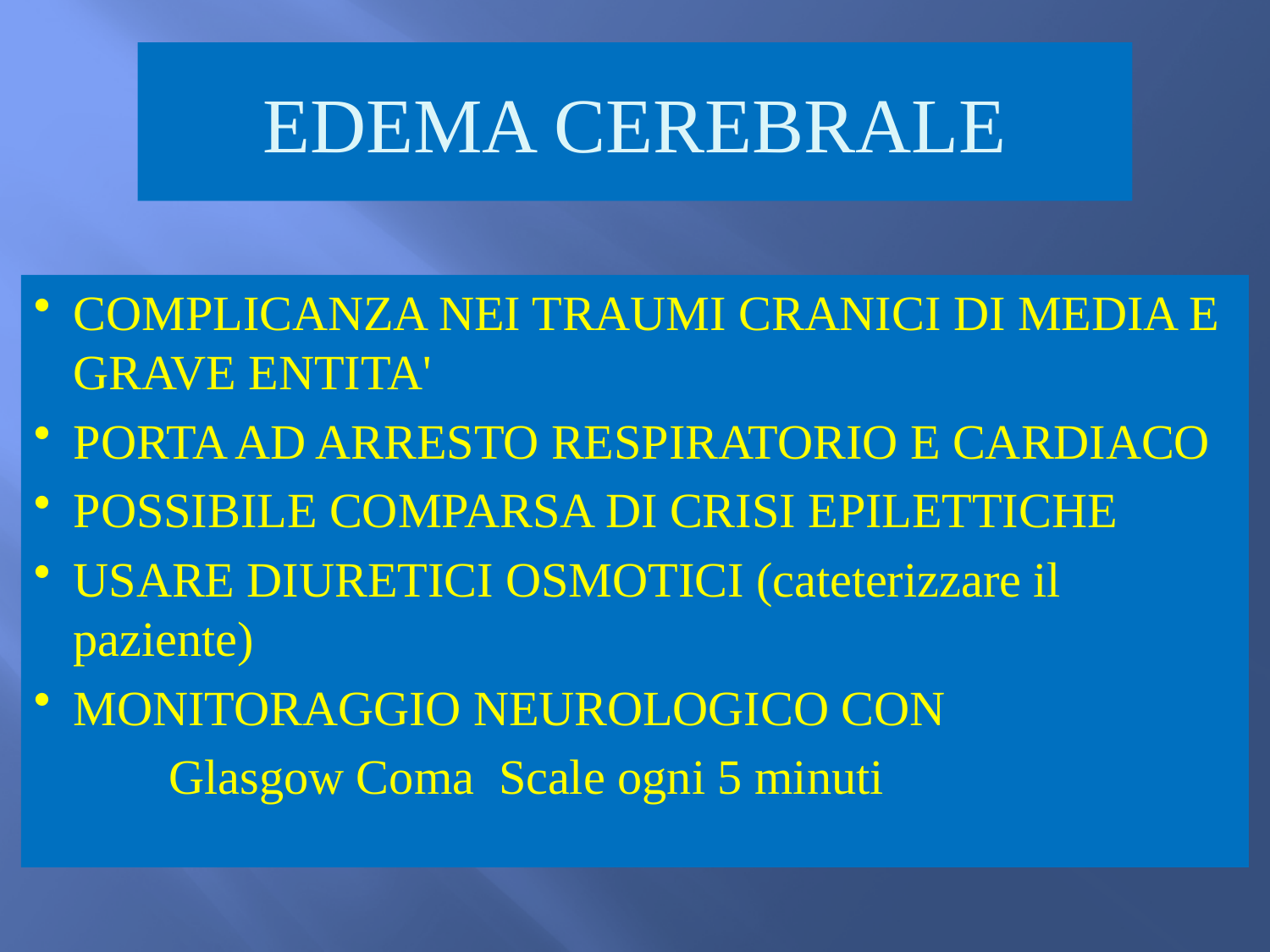

EDEMA CEREBRALE
COMPLICANZA NEI TRAUMI CRANICI DI MEDIA E GRAVE ENTITA'
PORTA AD ARRESTO RESPIRATORIO E CARDIACO
POSSIBILE COMPARSA DI CRISI EPILETTICHE
USARE DIURETICI OSMOTICI (cateterizzare il paziente)
MONITORAGGIO NEUROLOGICO CON
           Glasgow Coma  Scale ogni 5 minuti